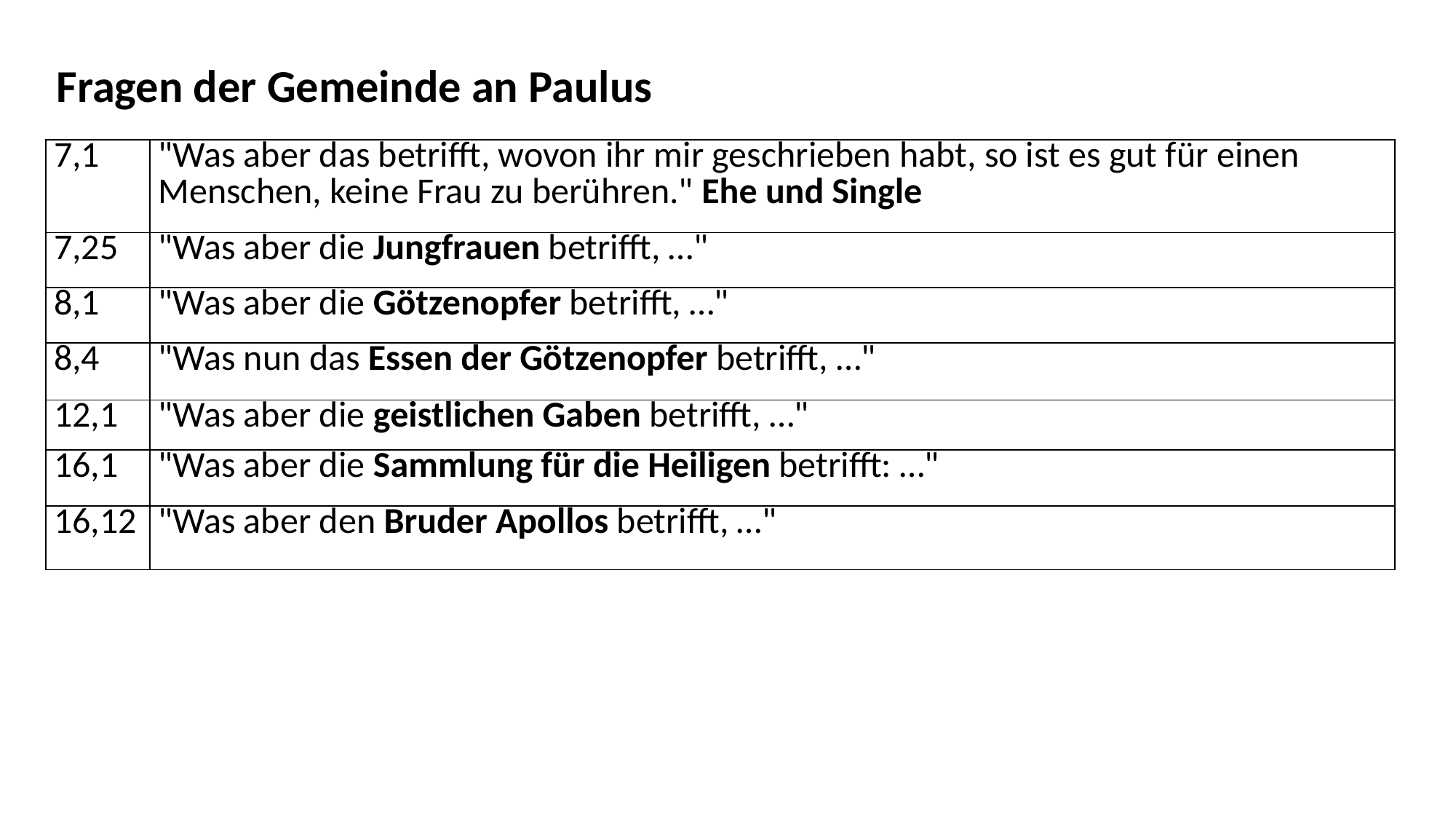

Fragen der Gemeinde an Paulus
| 7,1 | "Was aber das betrifft, wovon ihr mir geschrieben habt, so ist es gut für einen Menschen, keine Frau zu berühren." Ehe und Single |
| --- | --- |
| 7,25 | "Was aber die Jungfrauen betrifft, …" |
| 8,1 | "Was aber die Götzenopfer betrifft, …" |
| 8,4 | "Was nun das Essen der Götzenopfer betrifft, …" |
| 12,1 | "Was aber die geistlichen Gaben betrifft, …" |
| 16,1 | "Was aber die Sammlung für die Heiligen betrifft: …" |
| 16,12 | "Was aber den Bruder Apollos betrifft, …" |